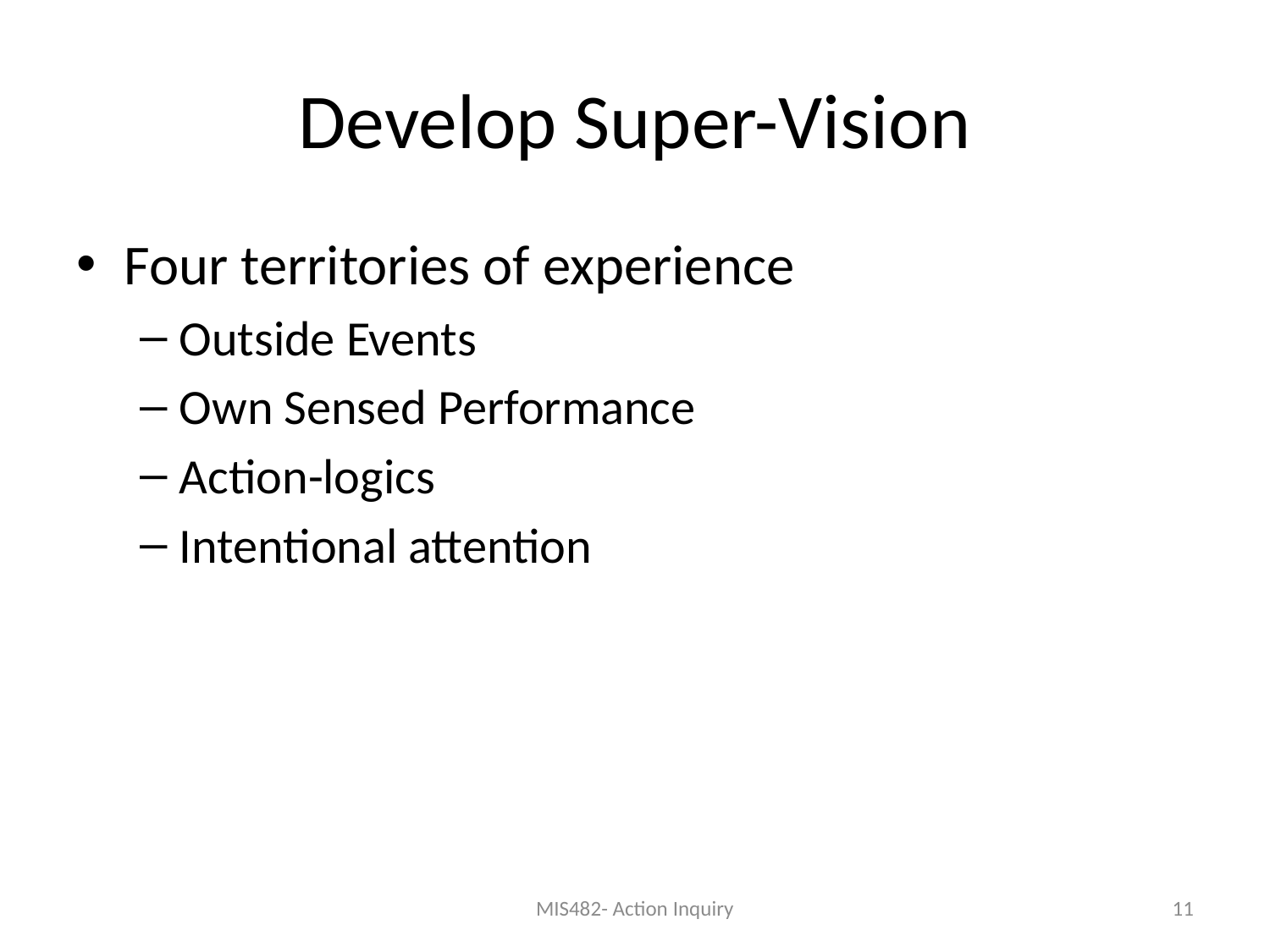

# Develop Super-Vision
Four territories of experience
Outside Events
Own Sensed Performance
Action-logics
Intentional attention
MIS482- Action Inquiry
11